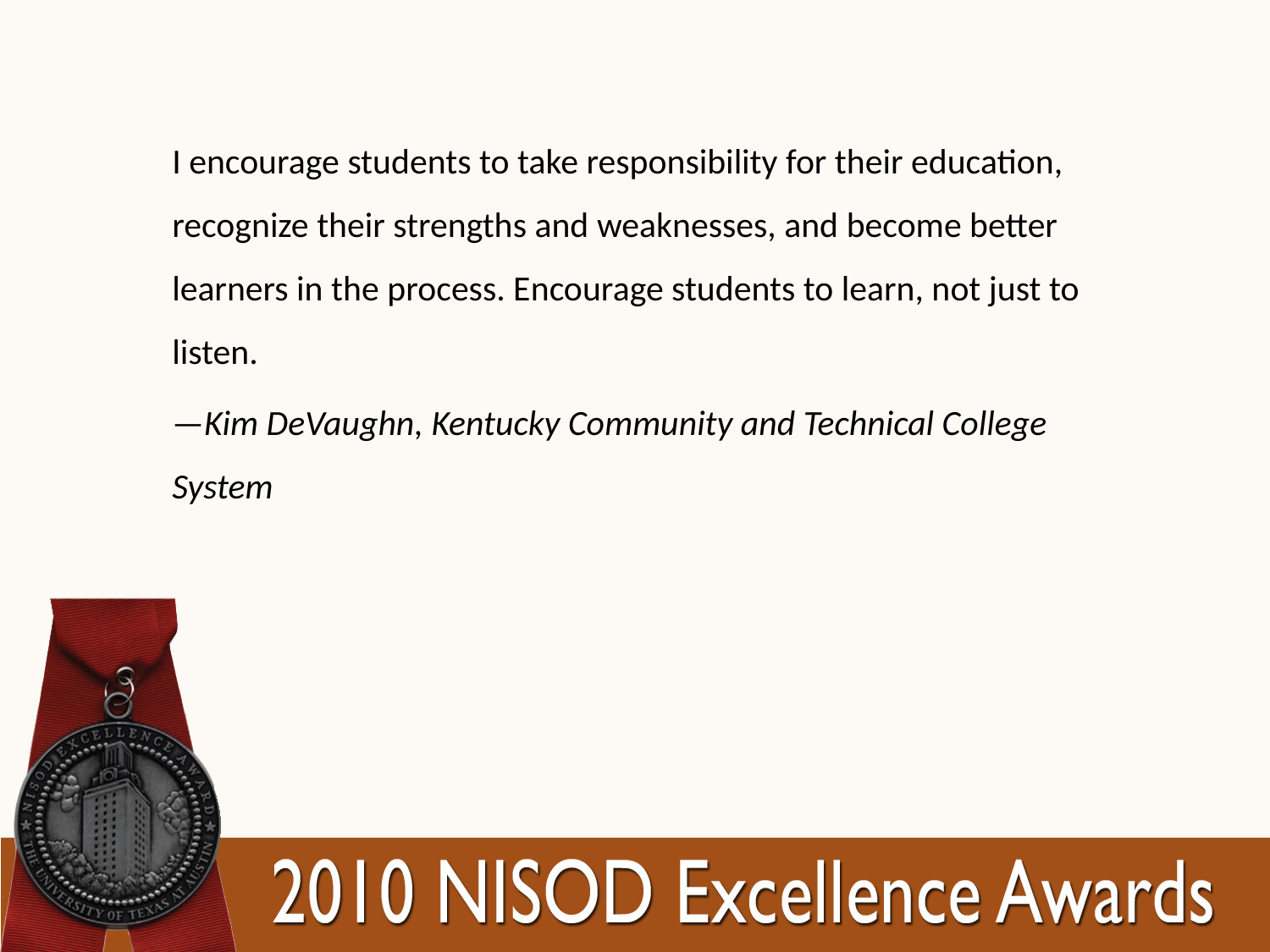

I encourage students to take responsibility for their education, recognize their strengths and weaknesses, and become better learners in the process. Encourage students to learn, not just to listen.
—Kim DeVaughn, Kentucky Community and Technical College System